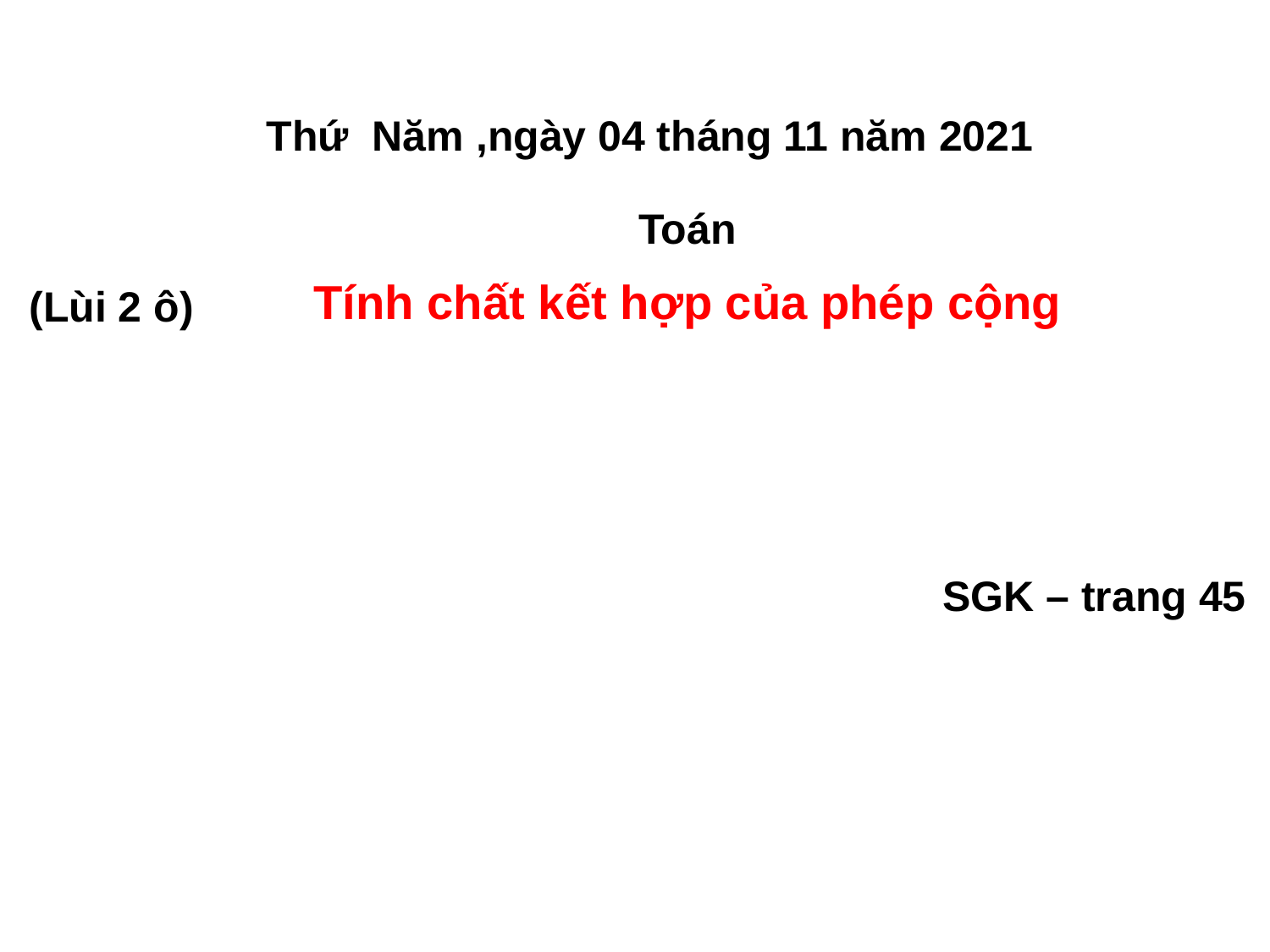

Thứ  Năm ,ngày 04 tháng 11 năm 2021
Toán
Tính chất kết hợp của phép cộng
(Lùi 2 ô)
SGK – trang 45